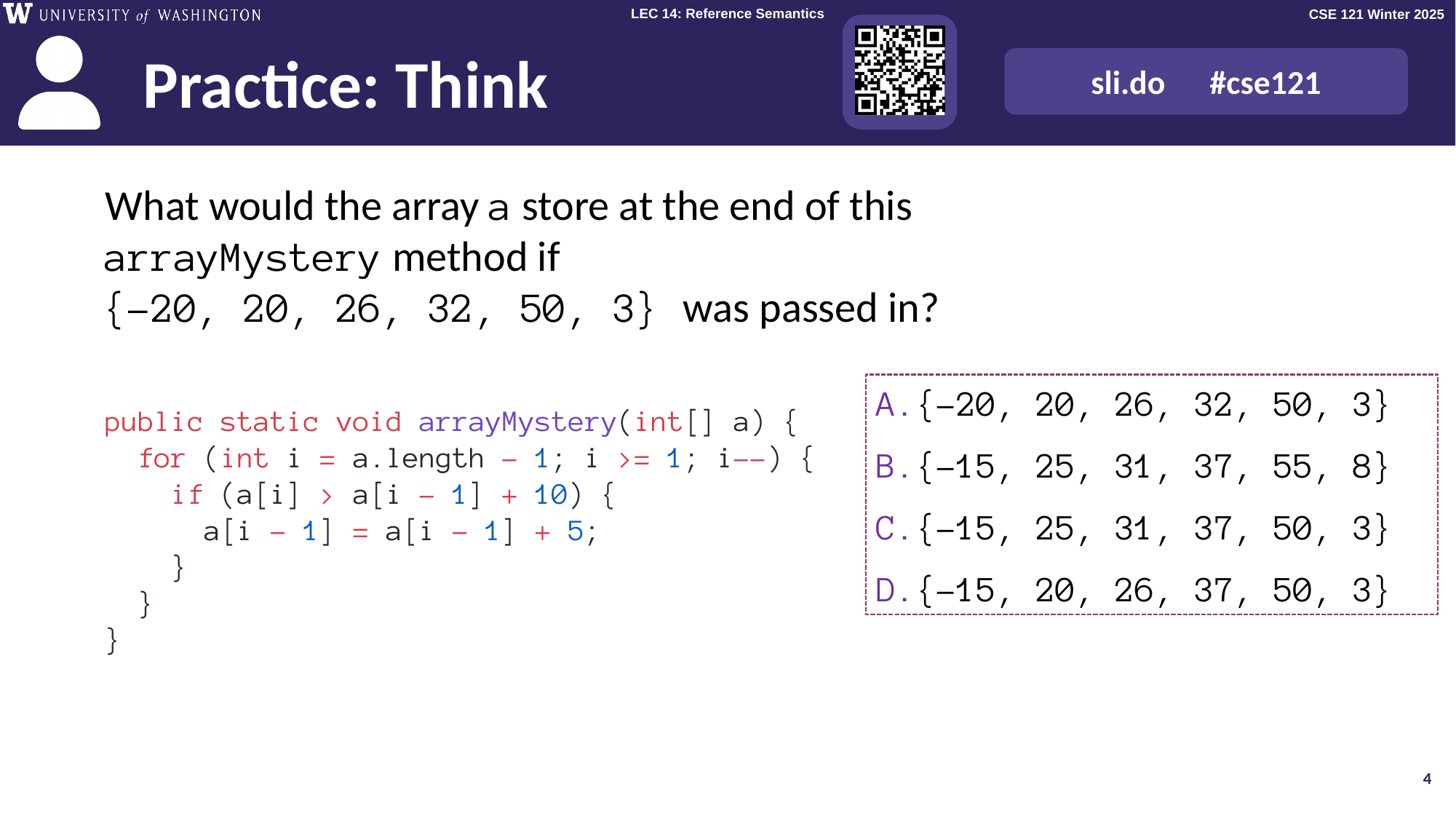

Think Pair Share: tracing (think)
What would the array a store at the end of this arrayMystery method if
{-20, 20, 26, 32, 50, 3} was passed in?
{-20, 20, 26, 32, 50, 3}
{-15, 25, 31, 37, 55, 8}
{-15, 25, 31, 37, 50, 3}
{-15, 20, 26, 37, 50, 3}
public static void arrayMystery(int[] a) {
  for (int i = a.length - 1; i >= 1; i--) {
    if (a[i] > a[i - 1] + 10) {
      a[i - 1] = a[i - 1] + 5;
    }
  }
}
4